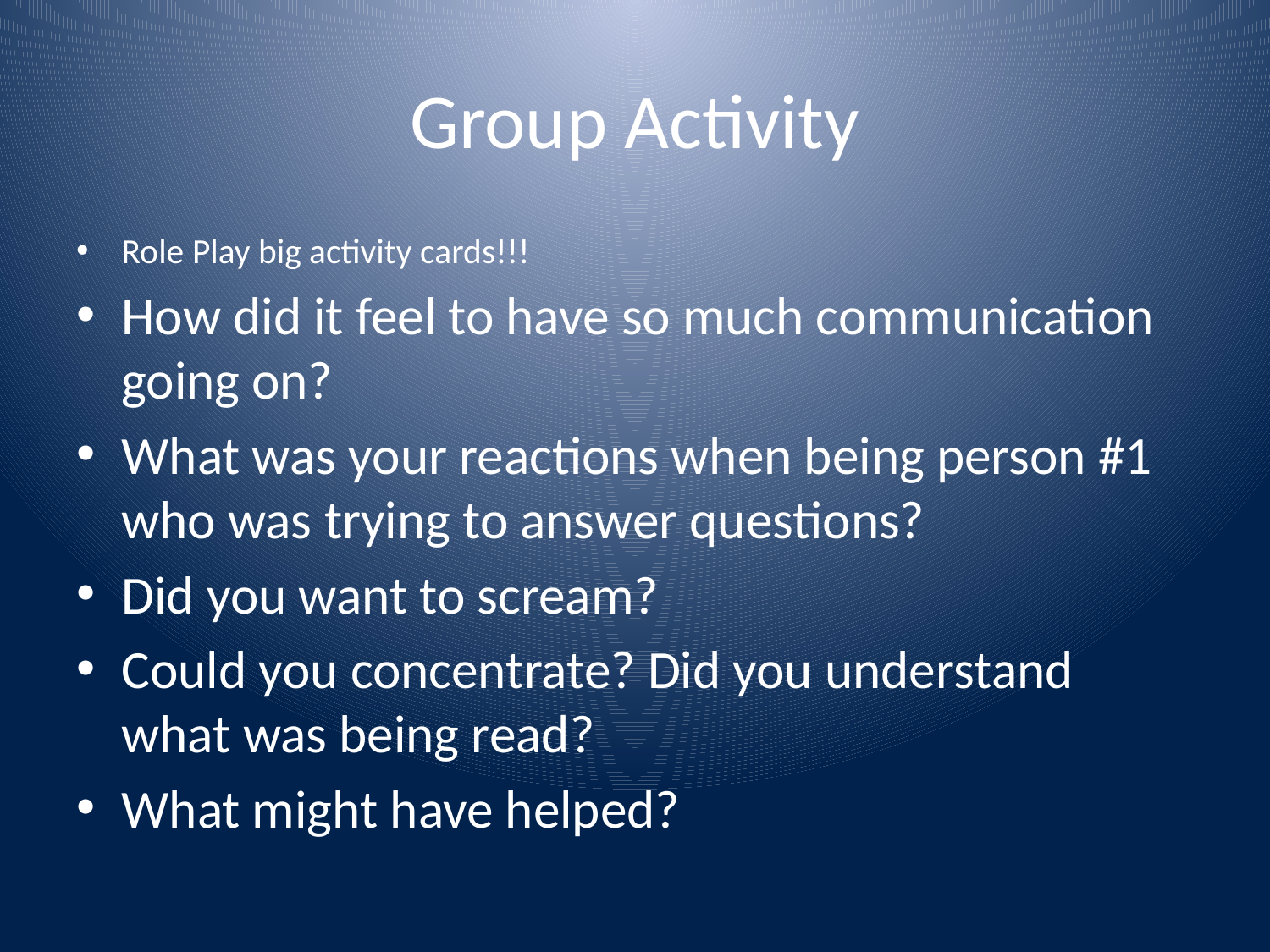

# Group Activity
Role Play big activity cards!!!
How did it feel to have so much communication going on?
What was your reactions when being person #1 who was trying to answer questions?
Did you want to scream?
Could you concentrate? Did you understand what was being read?
What might have helped?